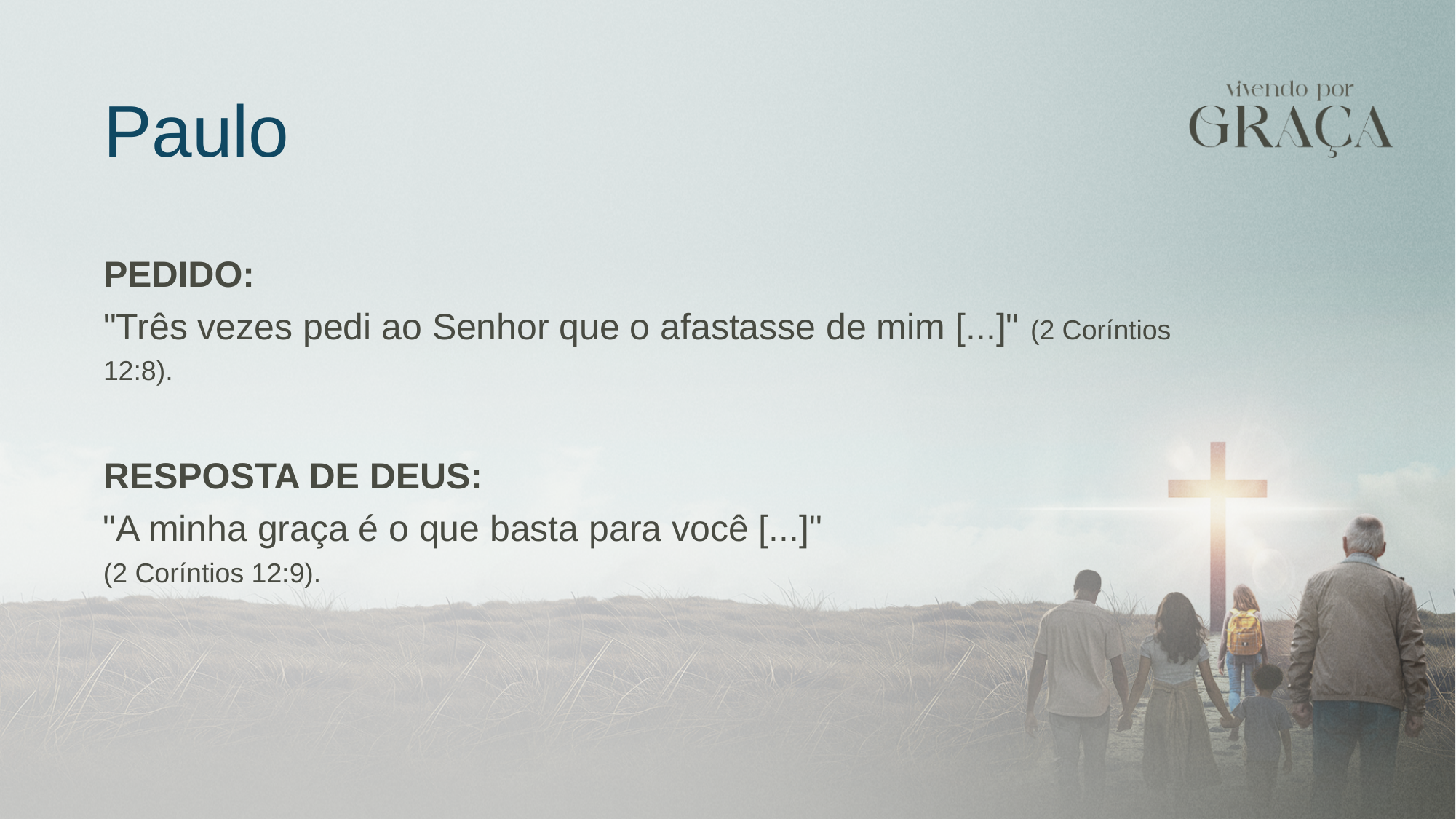

Paulo
PEDIDO:
"Três vezes pedi ao Senhor que o afastasse de mim [...]" (2 Coríntios 12:8).
RESPOSTA DE DEUS:
"A minha graça é o que basta para você [...]"
(2 Coríntios 12:9).